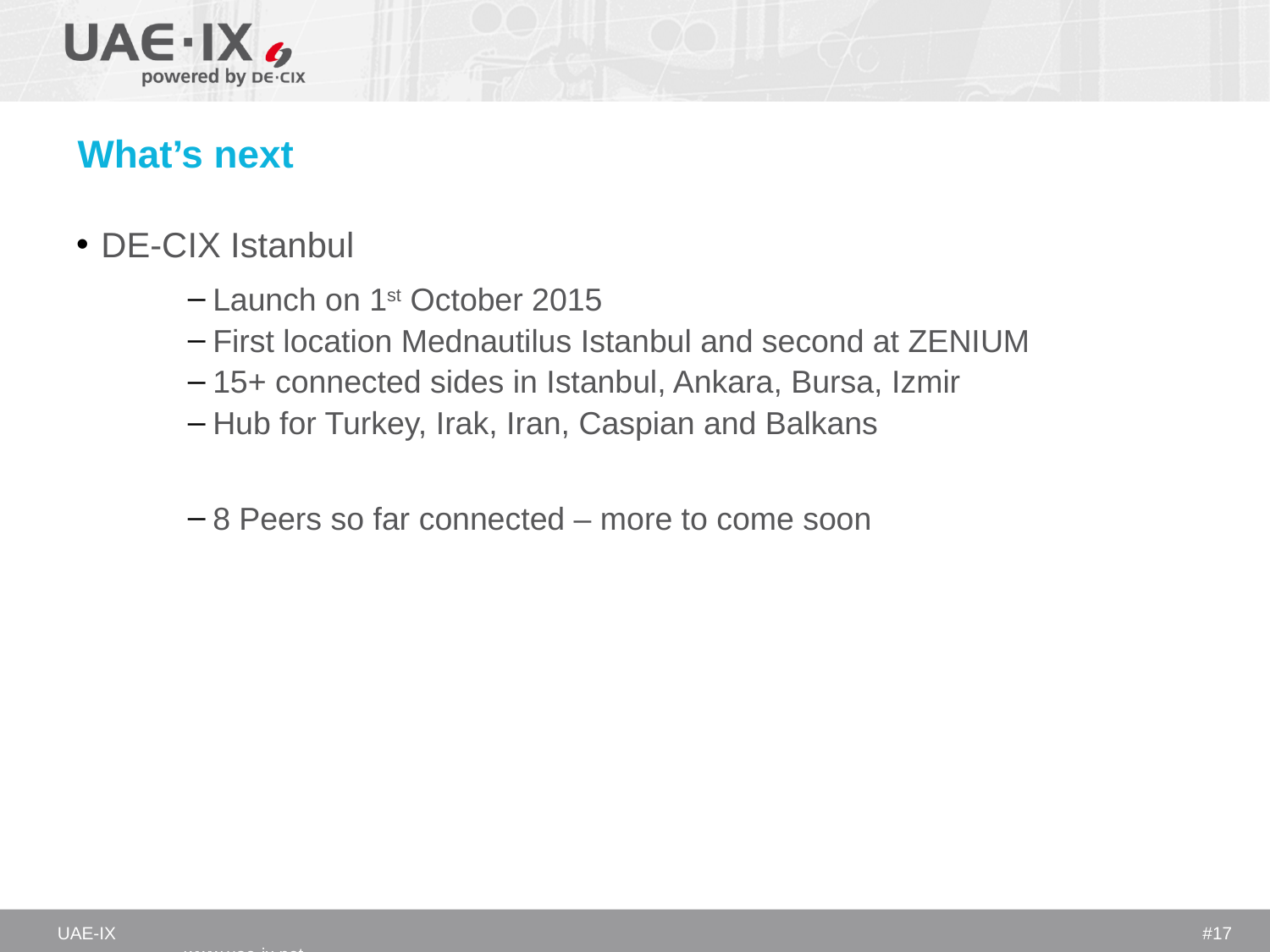

# What’s next
DE-CIX Istanbul
Launch on 1st October 2015
First location Mednautilus Istanbul and second at ZENIUM
15+ connected sides in Istanbul, Ankara, Bursa, Izmir
Hub for Turkey, Irak, Iran, Caspian and Balkans

8 Peers so far connected – more to come soon